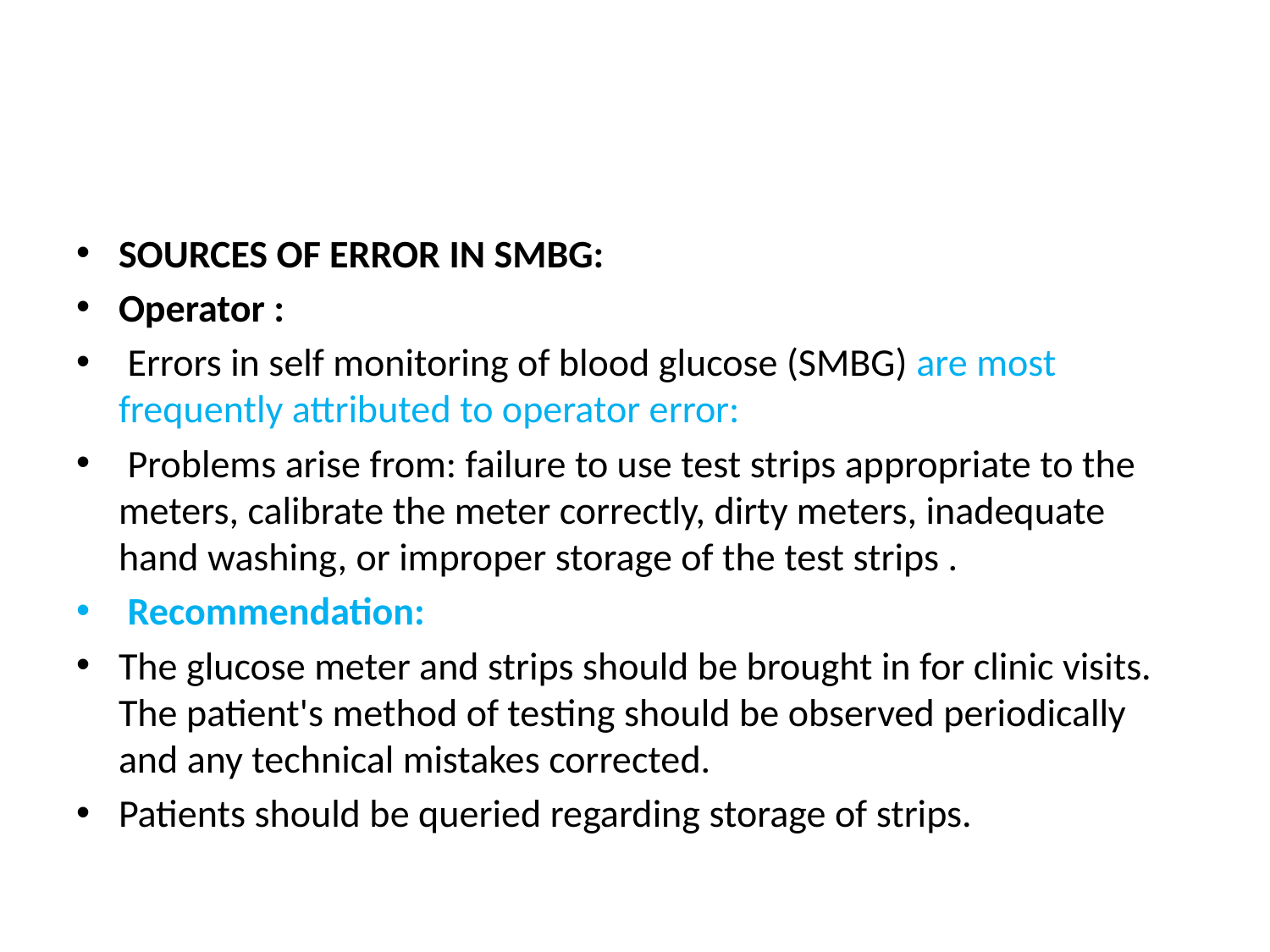

#
SOURCES OF ERROR IN SMBG:
Operator :
 Errors in self monitoring of blood glucose (SMBG) are most frequently attributed to operator error:
 Problems arise from: failure to use test strips appropriate to the meters, calibrate the meter correctly, dirty meters, inadequate hand washing, or improper storage of the test strips .
 Recommendation:
The glucose meter and strips should be brought in for clinic visits. The patient's method of testing should be observed periodically and any technical mistakes corrected.
Patients should be queried regarding storage of strips.